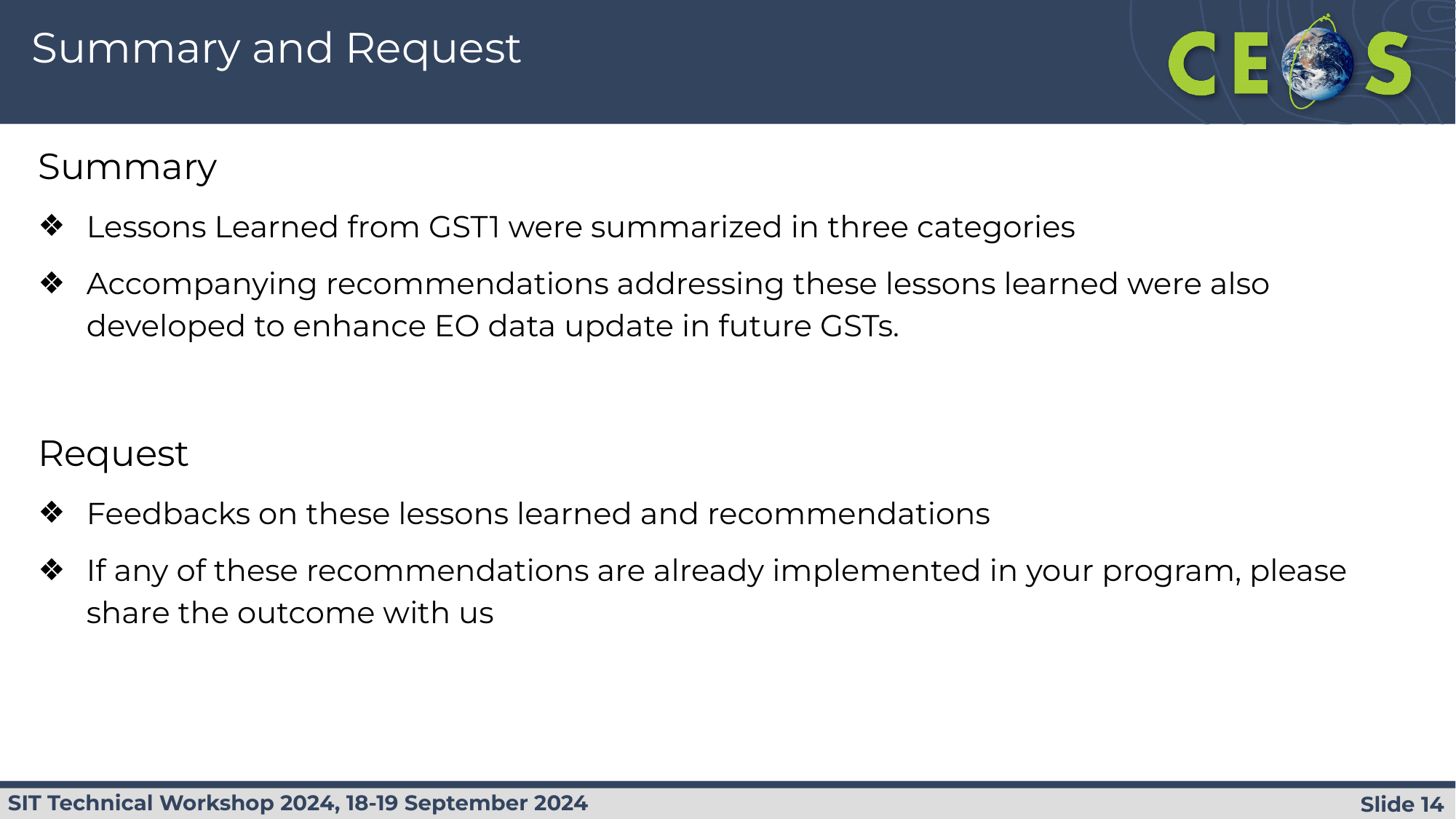

# Summary and Request
Summary
Lessons Learned from GST1 were summarized in three categories
Accompanying recommendations addressing these lessons learned were also developed to enhance EO data update in future GSTs.

Request
Feedbacks on these lessons learned and recommendations
If any of these recommendations are already implemented in your program, please share the outcome with us